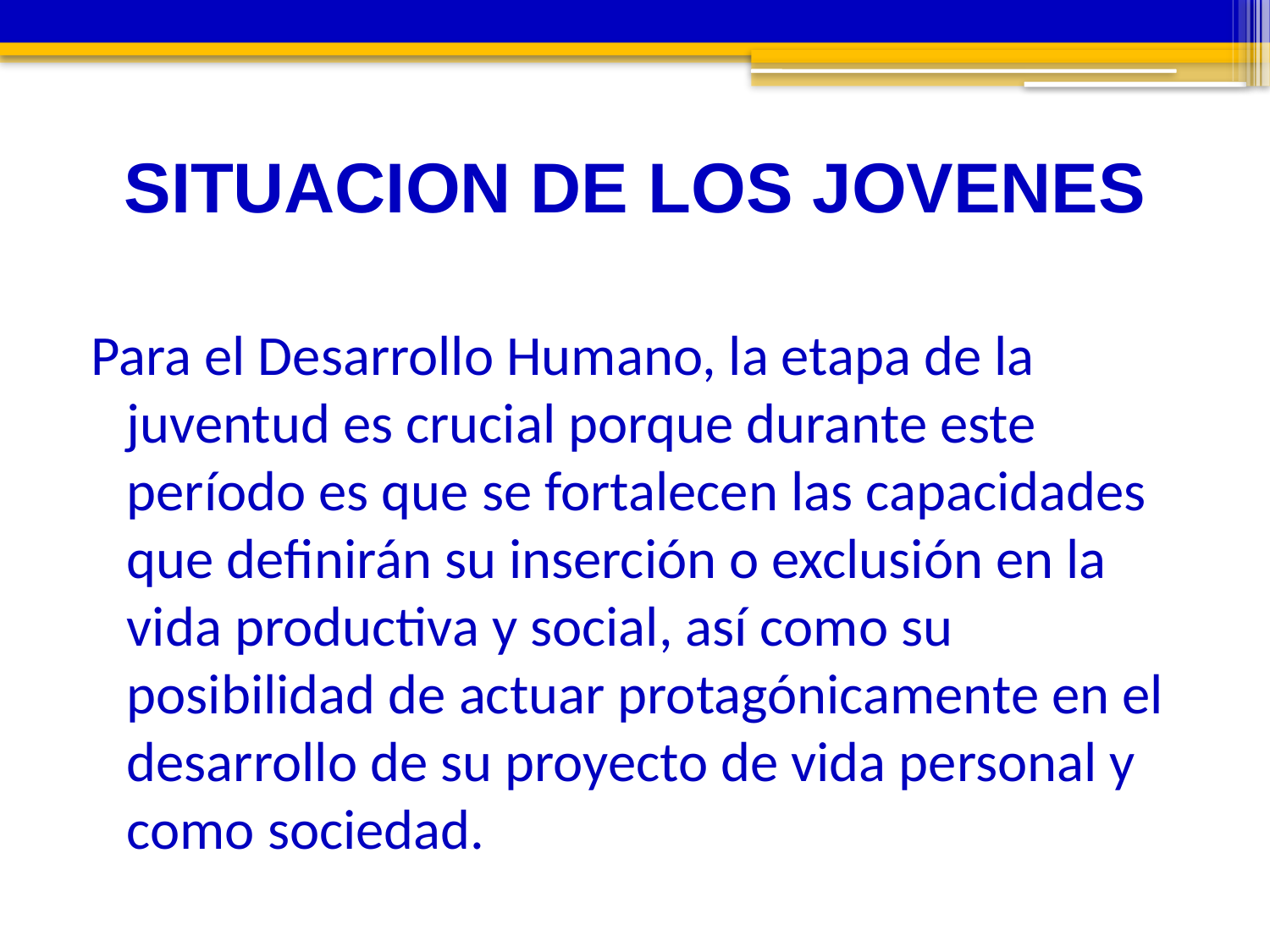

SITUACION DE LOS JOVENES
Para el Desarrollo Humano, la etapa de la juventud es crucial porque durante este período es que se fortalecen las capacidades que definirán su inserción o exclusión en la vida productiva y social, así como su posibilidad de actuar protagónicamente en el desarrollo de su proyecto de vida personal y como sociedad.